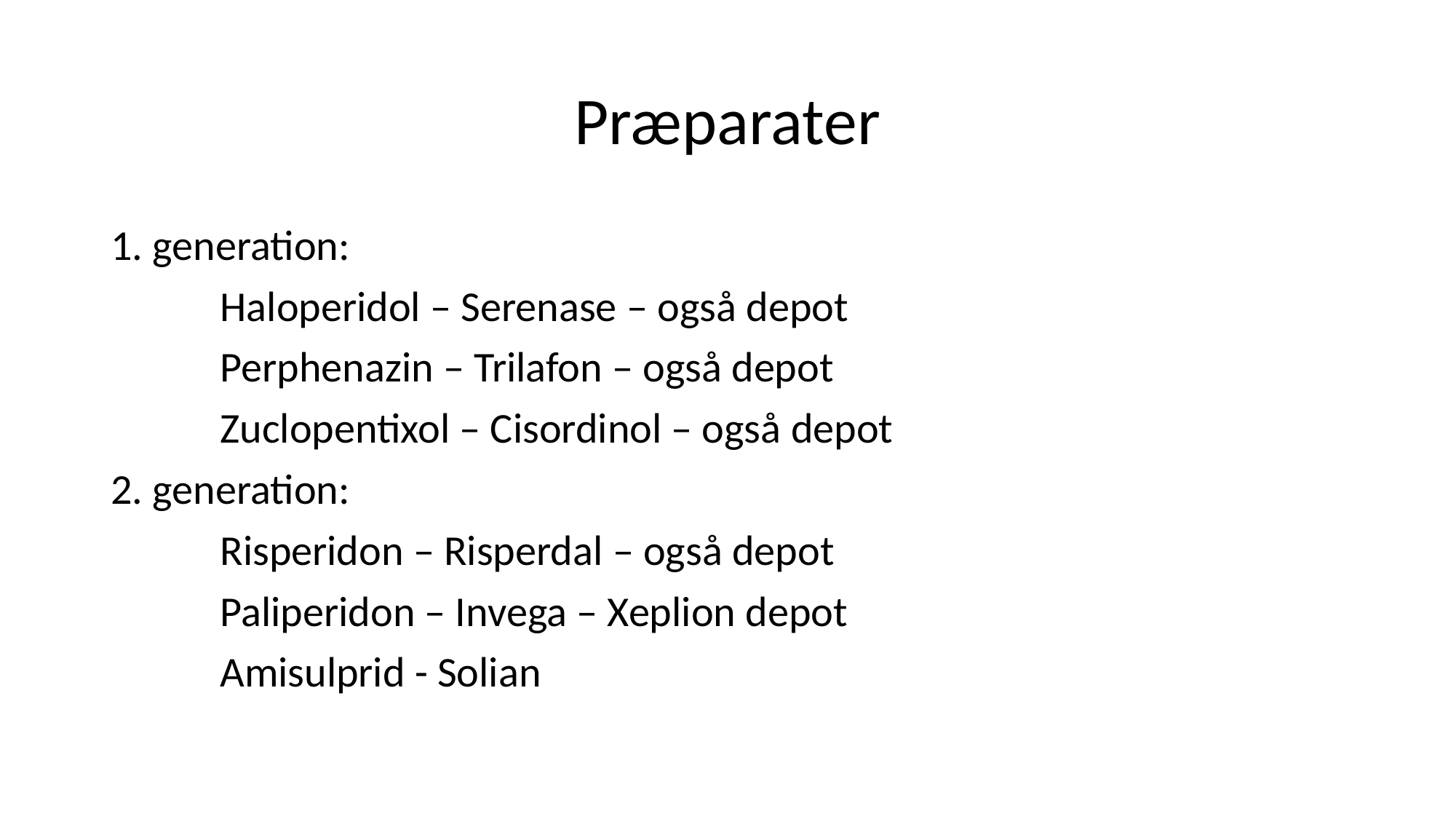

# Præparater
1. generation:
	Haloperidol – Serenase – også depot
	Perphenazin – Trilafon – også depot
	Zuclopentixol – Cisordinol – også depot
2. generation:
	Risperidon – Risperdal – også depot
	Paliperidon – Invega – Xeplion depot
	Amisulprid - Solian